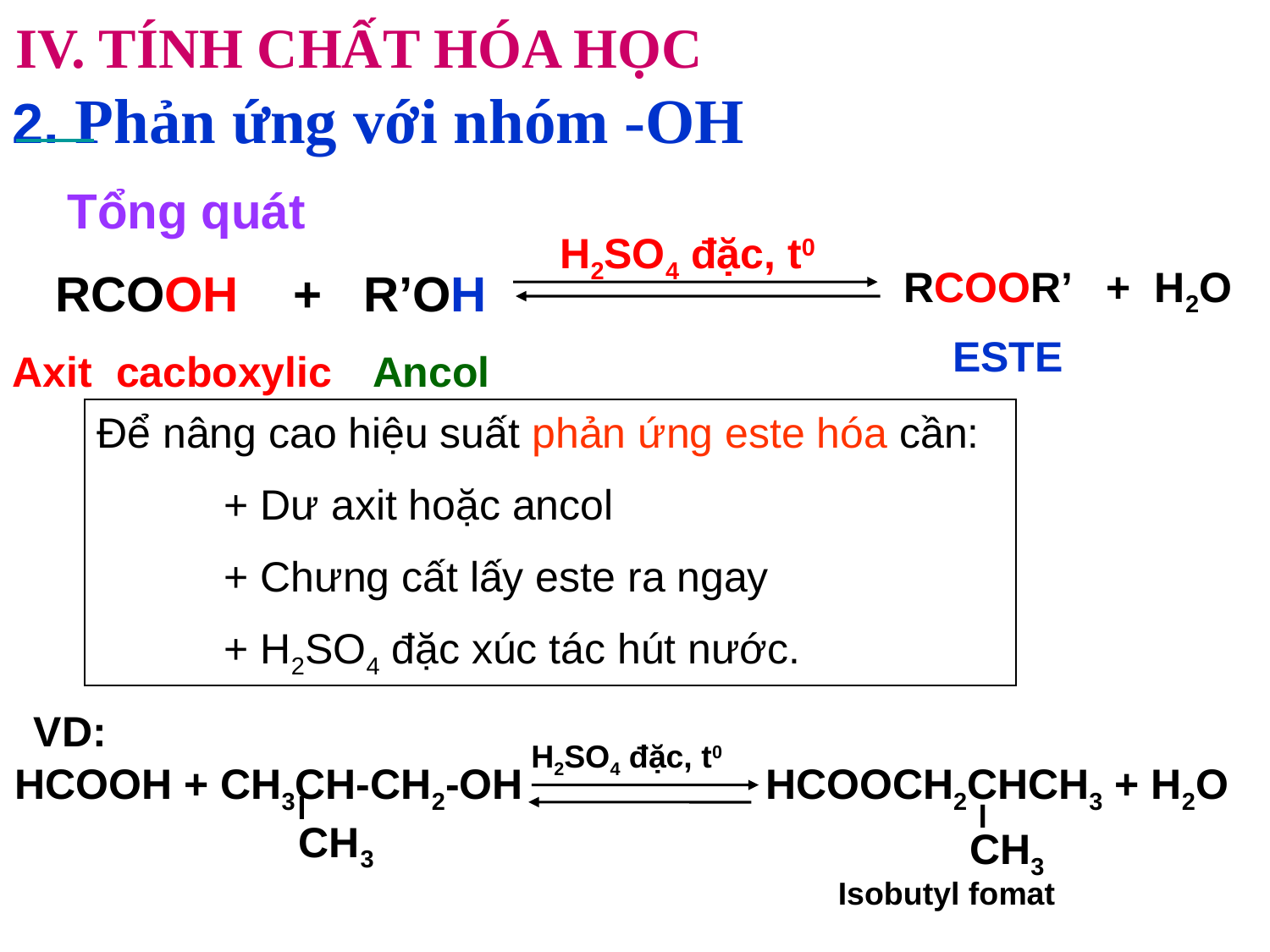

IV. TÍNH CHẤT HÓA HỌC
2. Phản ứng với nhóm -OH
Tổng quát
H2SO4 đặc, t0

  RCOOR’   +  H2O
RCOOH    +   R’OH
ESTE
Axit  cacboxylic
Ancol
Để nâng cao hiệu suất phản ứng este hóa cần:
	+ Dư axit hoặc ancol
	+ Chưng cất lấy este ra ngay
	+ H2SO4 đặc xúc tác hút nước.
VD:
H2SO4 đặc, t0

HCOOH + CH3CH-CH2-OH
                        CH3
l
HCOOCH2CHCH3 + H2O
l
CH3
Isobutyl fomat